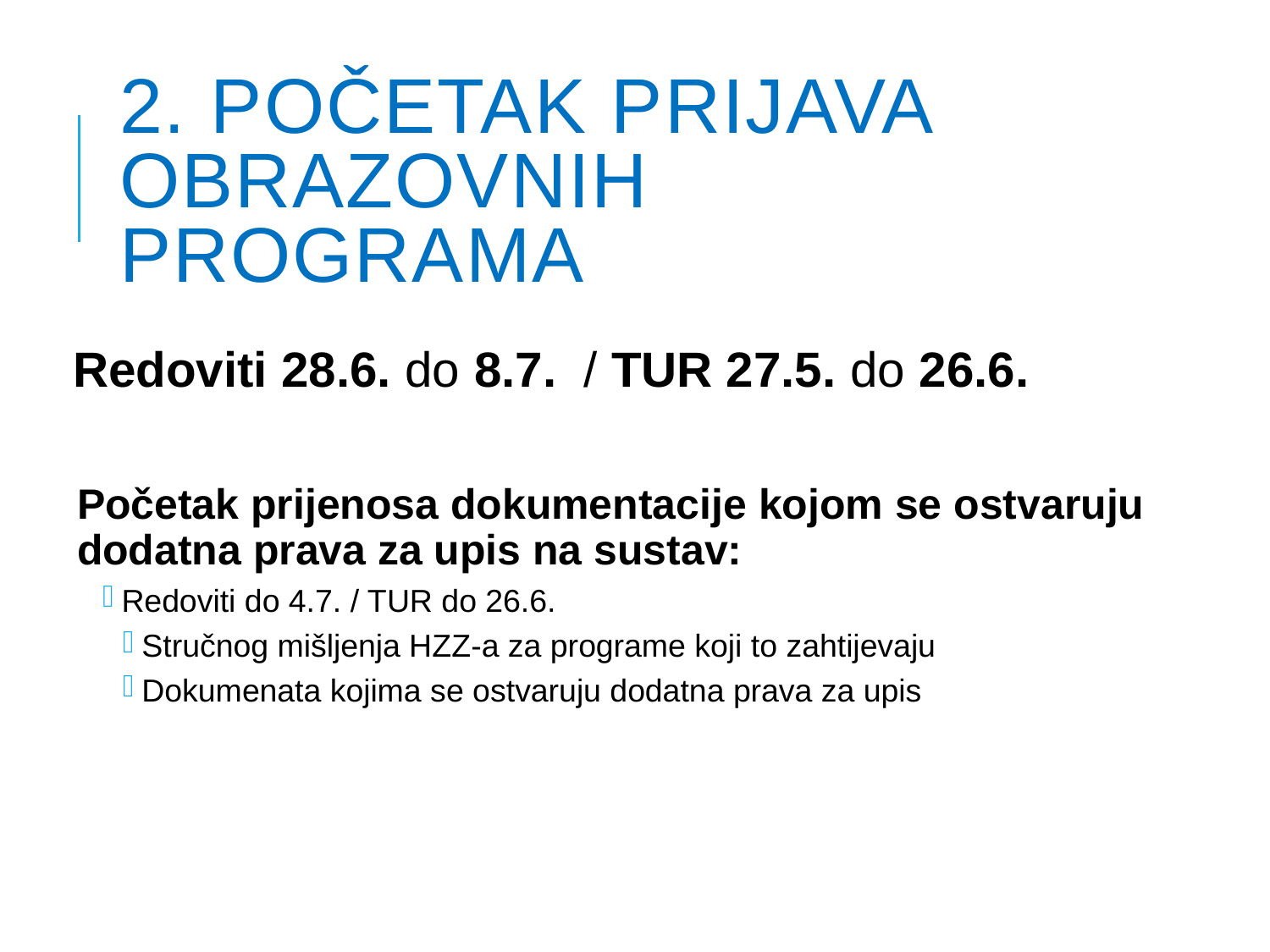

# 2. Početak prijava obrazovnih programa
Redoviti 28.6. do 8.7.  / TUR 27.5. do 26.6.

Početak prijenosa dokumentacije kojom se ostvaruju dodatna prava za upis na sustav:
Redoviti do 4.7. / TUR do 26.6.
Stručnog mišljenja HZZ-a za programe koji to zahtijevaju
Dokumenata kojima se ostvaruju dodatna prava za upis